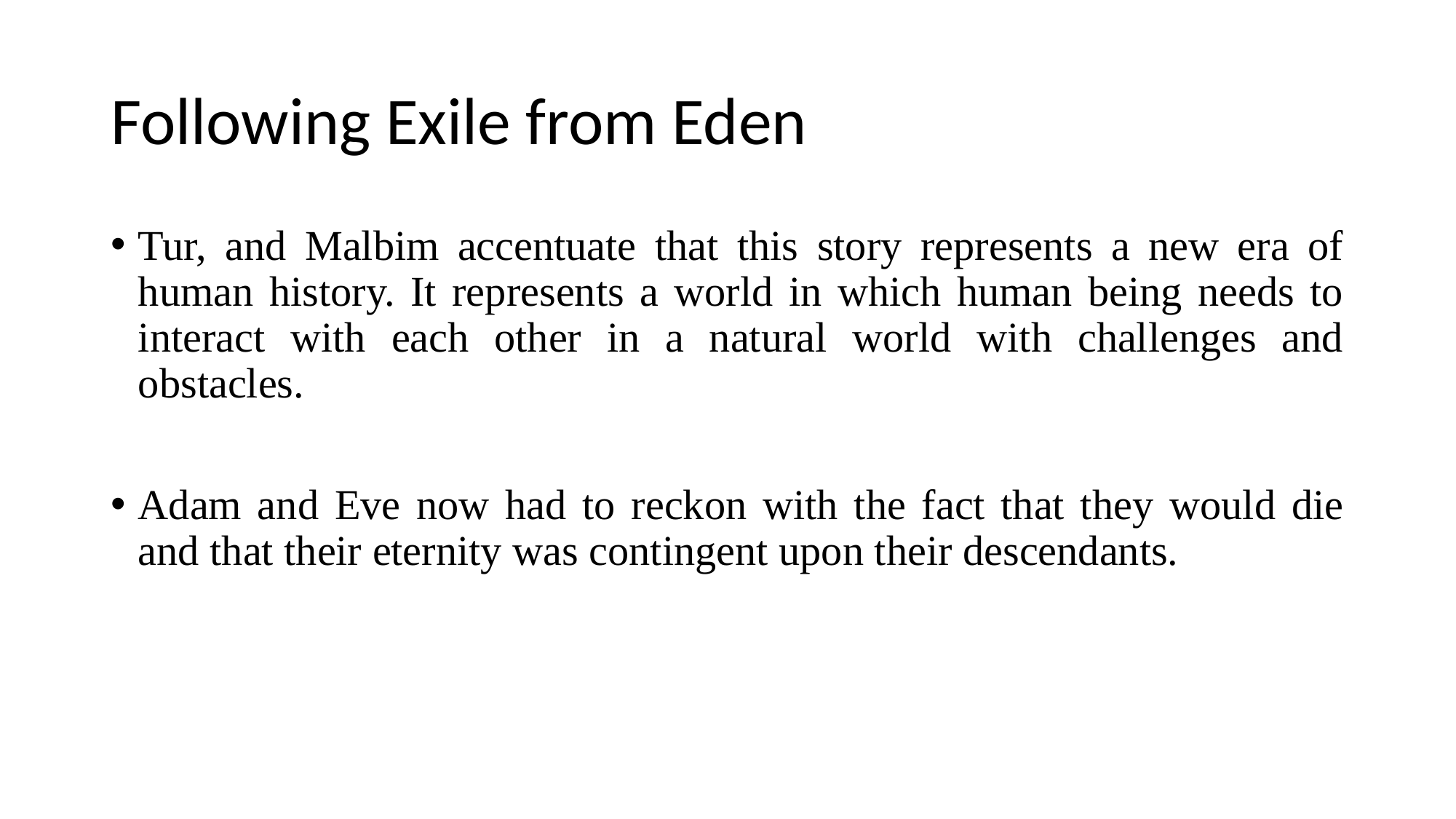

# Following Exile from Eden
Tur, and Malbim accentuate that this story represents a new era of human history. It represents a world in which human being needs to interact with each other in a natural world with challenges and obstacles.

Adam and Eve now had to reckon with the fact that they would die and that their eternity was contingent upon their descendants.